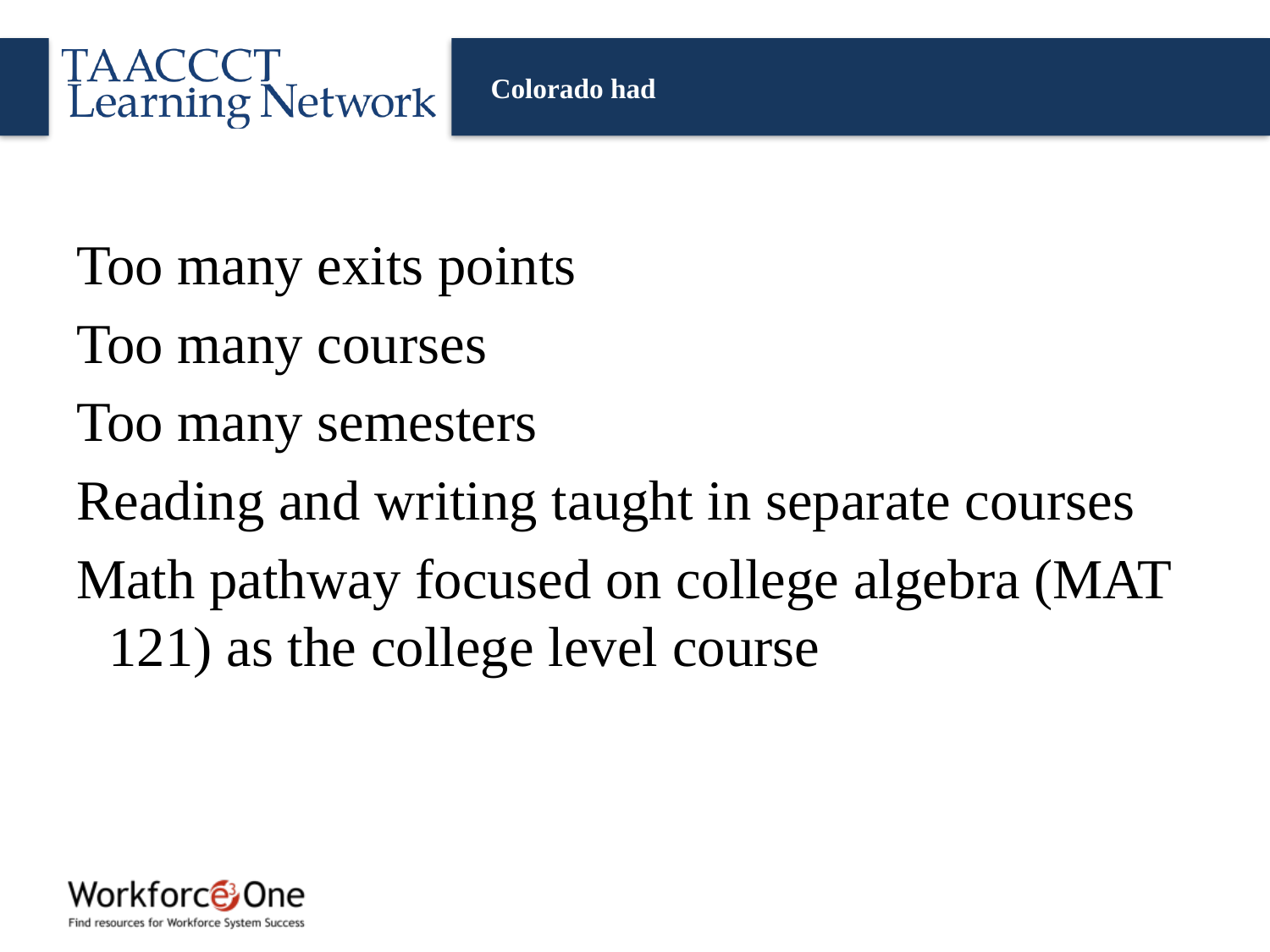

# Colorado had
Too many exits points
Too many courses
Too many semesters
Reading and writing taught in separate courses
Math pathway focused on college algebra (MAT 121) as the college level course